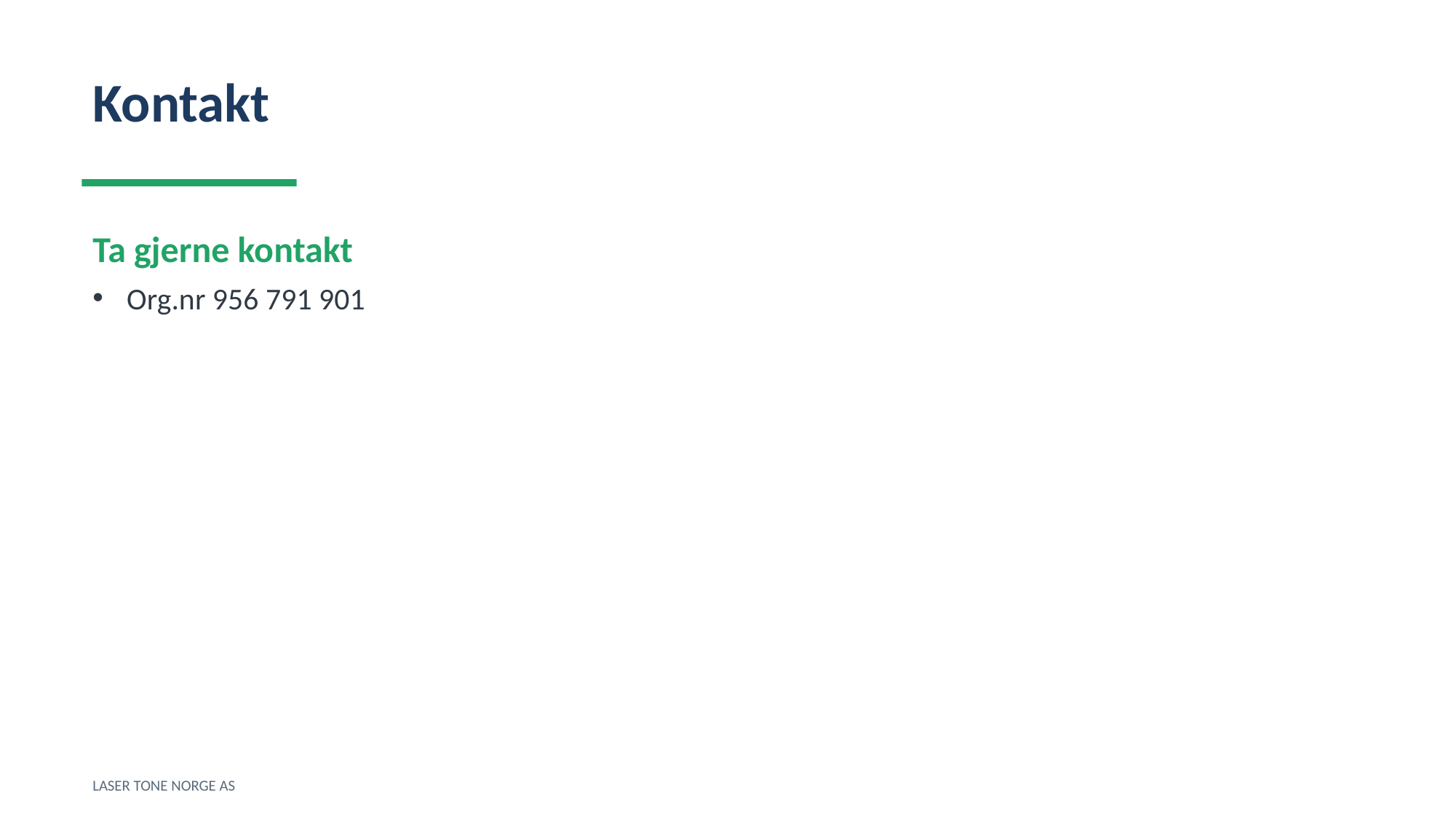

Kontakt

Ta gjerne kontakt
Org.nr 956 791 901
LASER TONE NORGE AS